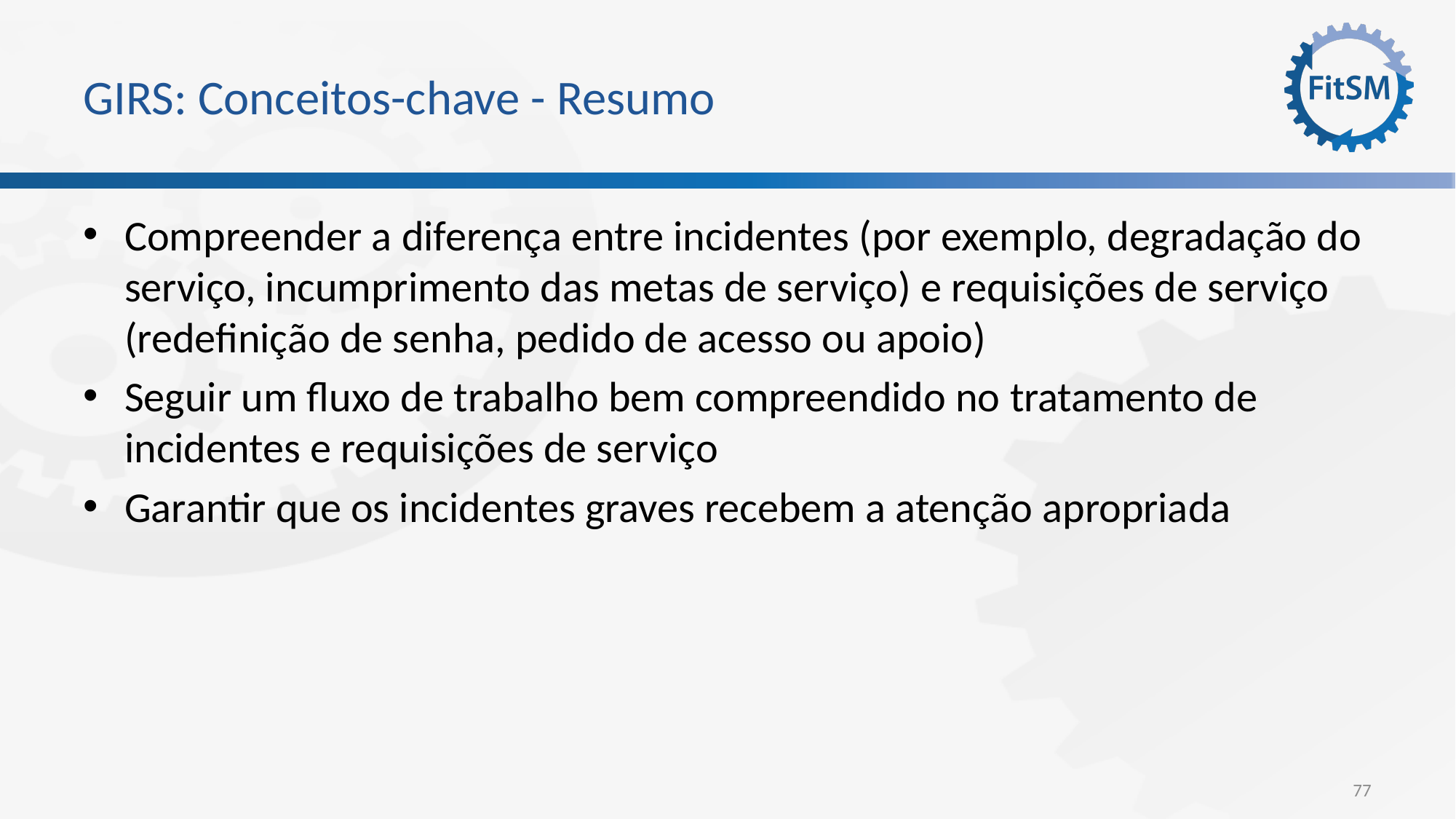

# GIRS: Conceitos-chave - Resumo
Compreender a diferença entre incidentes (por exemplo, degradação do serviço, incumprimento das metas de serviço) e requisições de serviço (redefinição de senha, pedido de acesso ou apoio)
Seguir um fluxo de trabalho bem compreendido no tratamento de incidentes e requisições de serviço
Garantir que os incidentes graves recebem a atenção apropriada
77